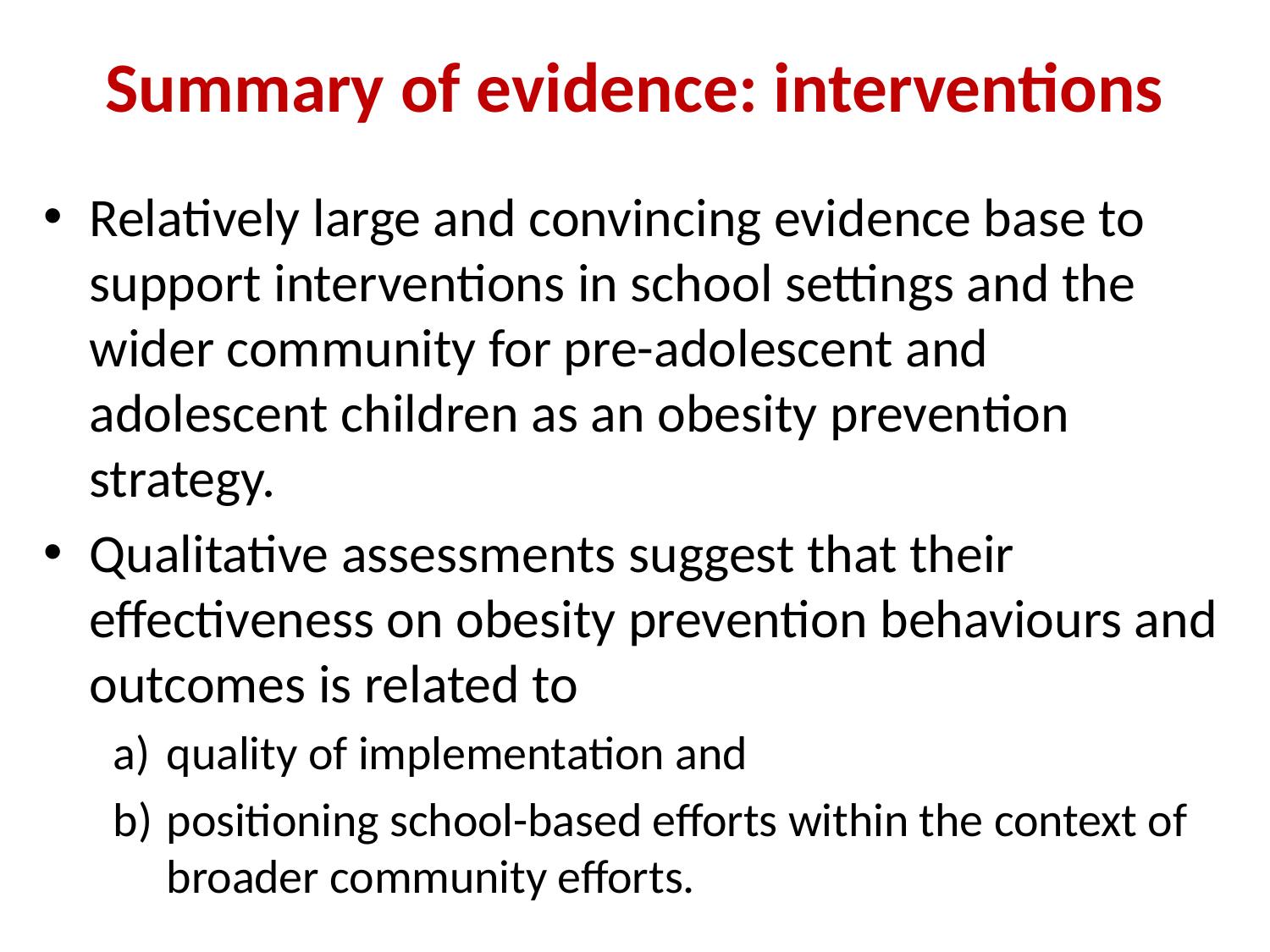

# Summary of evidence: interventions
Relatively large and convincing evidence base to support interventions in school settings and the wider community for pre-adolescent and adolescent children as an obesity prevention strategy.
Qualitative assessments suggest that their effectiveness on obesity prevention behaviours and outcomes is related to
quality of implementation and
positioning school-based efforts within the context of broader community efforts.